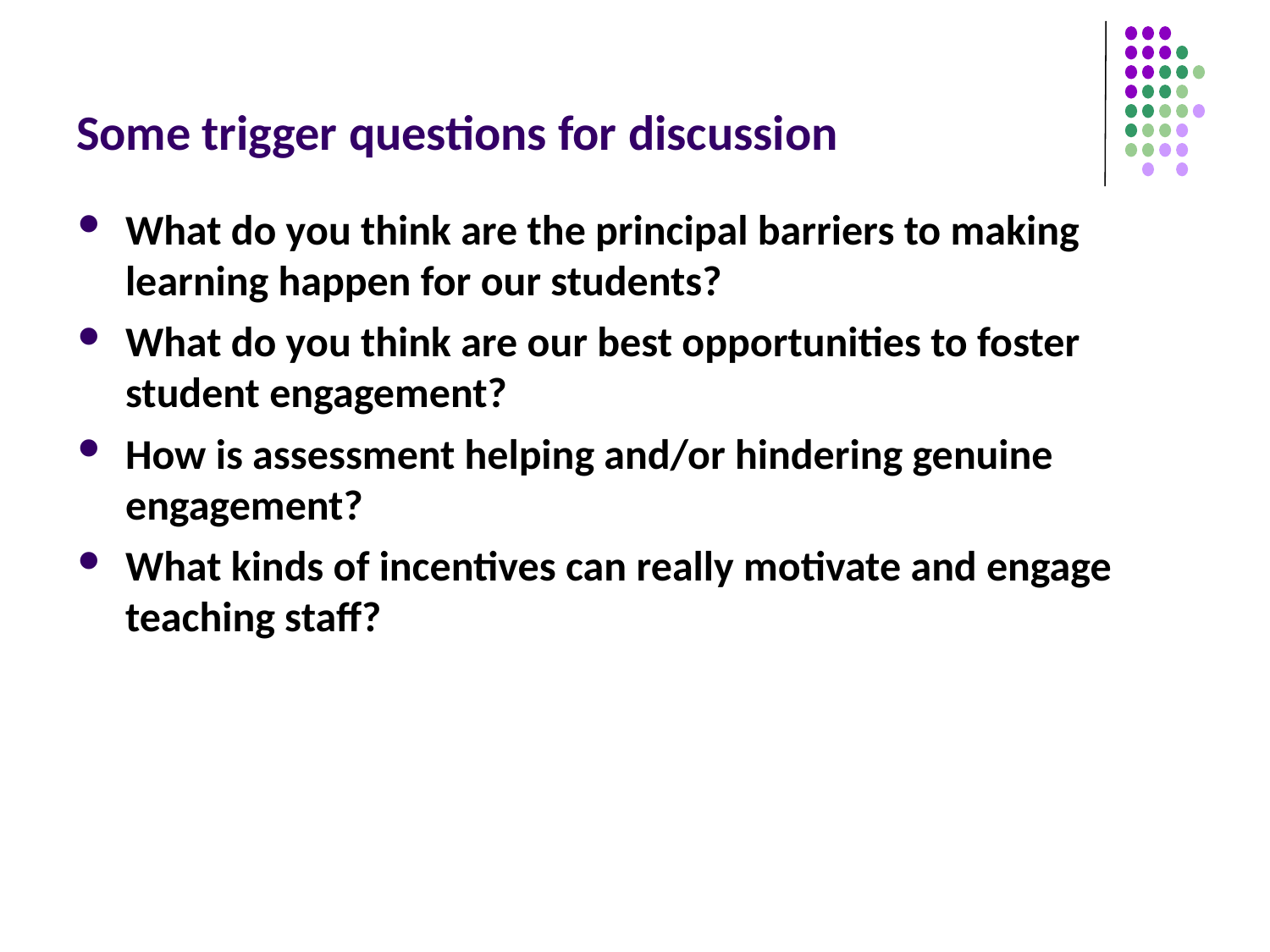

# Some trigger questions for discussion
What do you think are the principal barriers to making learning happen for our students?
What do you think are our best opportunities to foster student engagement?
How is assessment helping and/or hindering genuine engagement?
What kinds of incentives can really motivate and engage teaching staff?